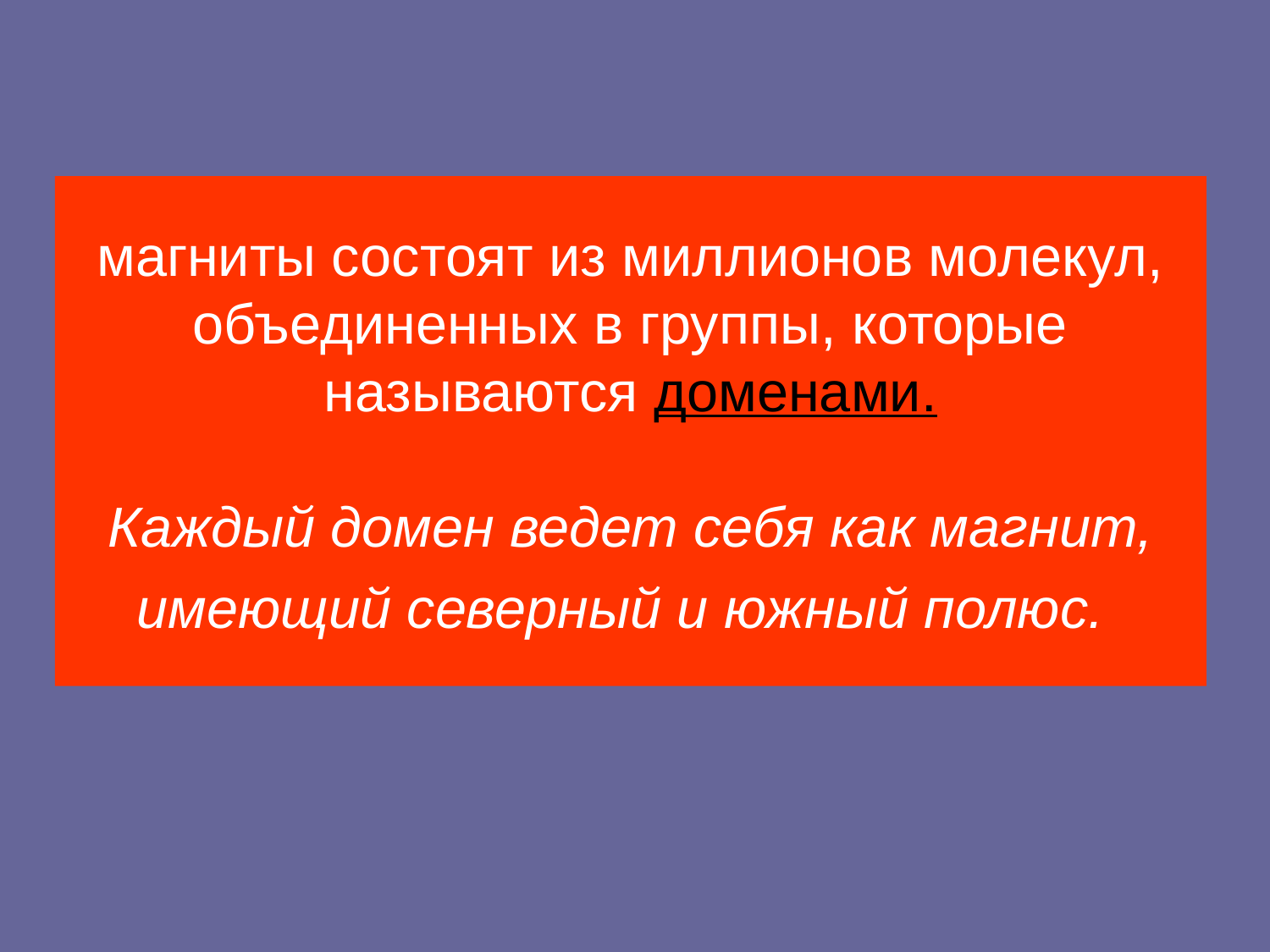

# магниты состоят из миллионов молекул, объединенных в группы, которые называются доменами. Каждый домен ведет себя как магнит, имеющий северный и южный полюс.